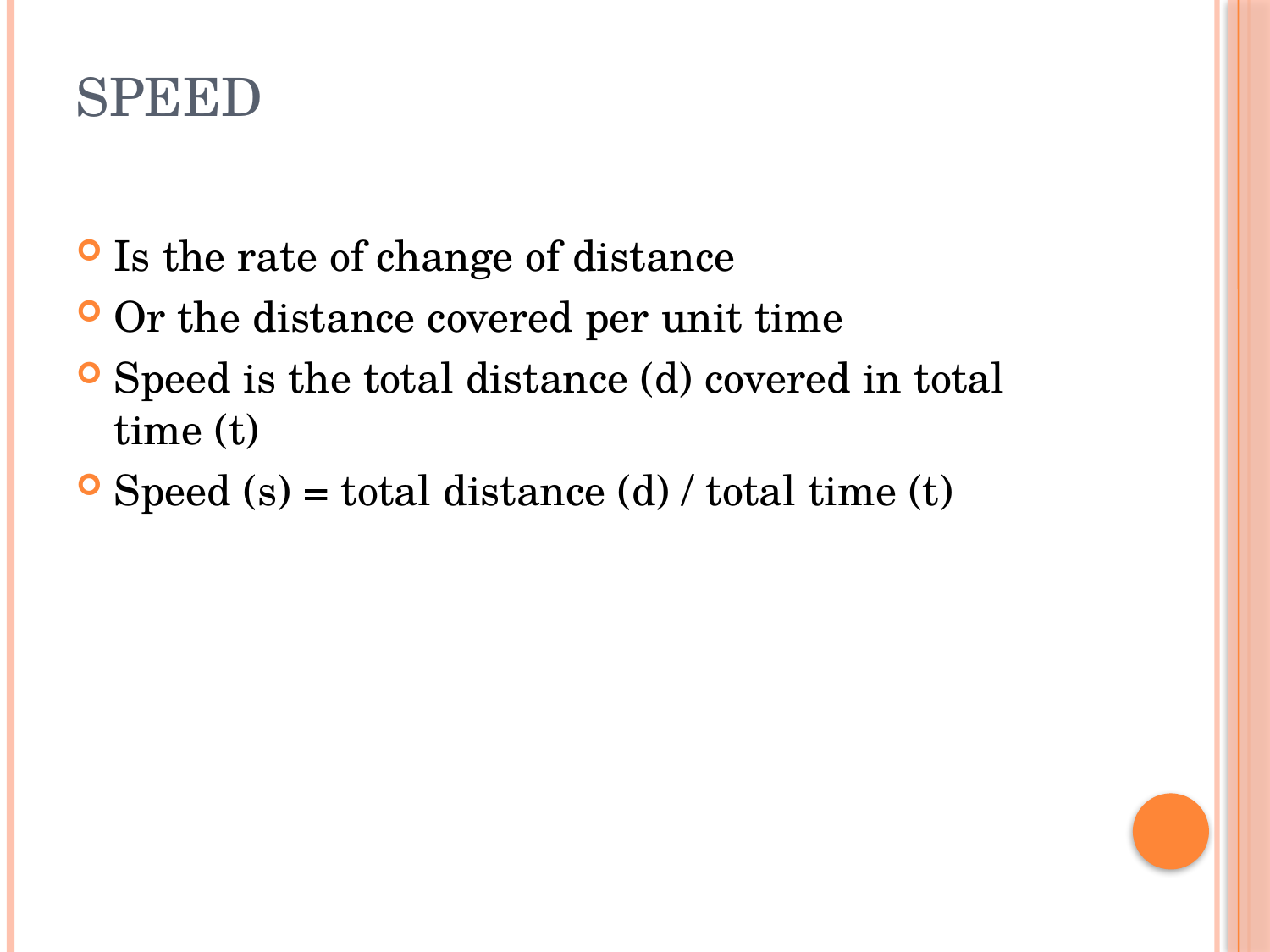

# Speed
Is the rate of change of distance
Or the distance covered per unit time
Speed is the total distance (d) covered in total time (t)
Speed (s) = total distance (d) / total time (t)